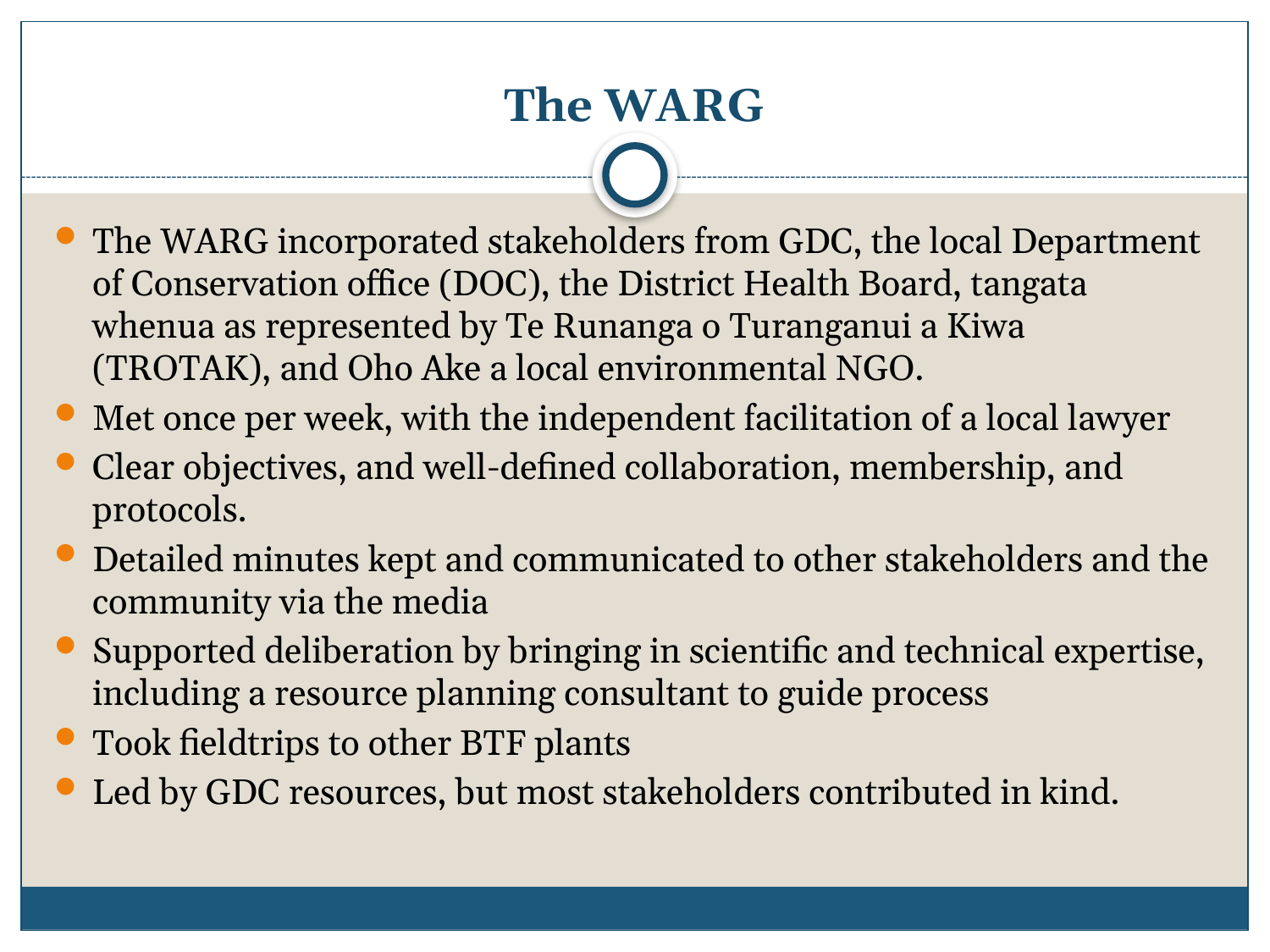

# The WARG
The WARG incorporated stakeholders from GDC, the local Department of Conservation office (DOC), the District Health Board, tangata whenua as represented by Te Runanga o Turanganui a Kiwa (TROTAK), and Oho Ake a local environmental NGO.
Met once per week, with the independent facilitation of a local lawyer
Clear objectives, and well-defined collaboration, membership, and protocols.
Detailed minutes kept and communicated to other stakeholders and the community via the media
Supported deliberation by bringing in scientific and technical expertise, including a resource planning consultant to guide process
Took fieldtrips to other BTF plants
Led by GDC resources, but most stakeholders contributed in kind.